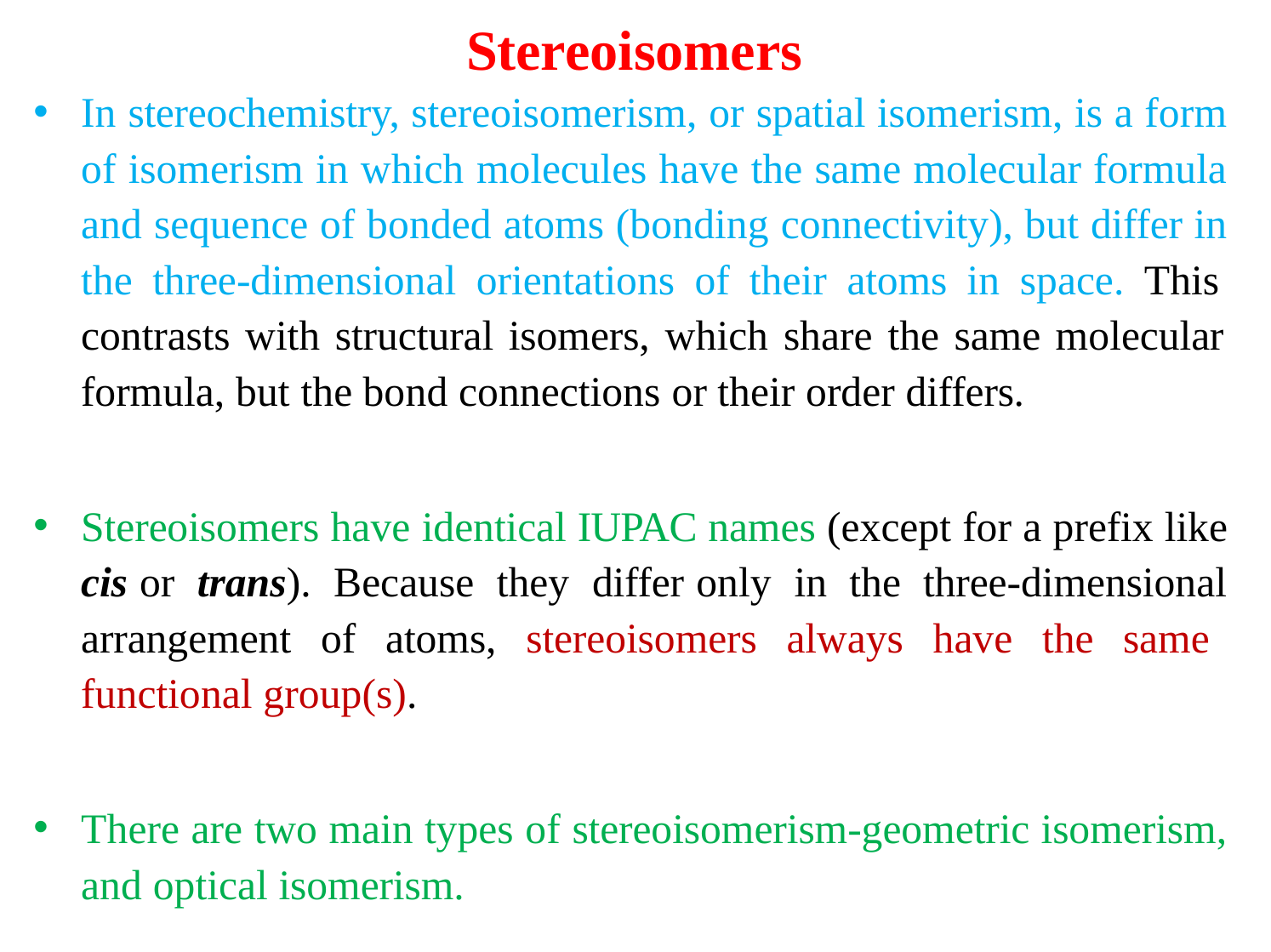

# Stereoisomers
In stereochemistry, stereoisomerism, or spatial isomerism, is a form  of isomerism in which molecules have the same molecular formula  and sequence of bonded atoms (bonding connectivity), but differ in  the three-dimensional orientations of their atoms in space. This  contrasts with structural isomers, which share the same molecular  formula, but the bond connections or their order differs.

Stereoisomers have identical IUPAC names (except for a prefix like  cis or trans). Because they differ only in the three-dimensional  arrangement of atoms, stereoisomers always have the same  functional group(s).

There are two main types of stereoisomerism-geometric isomerism,  and optical isomerism.